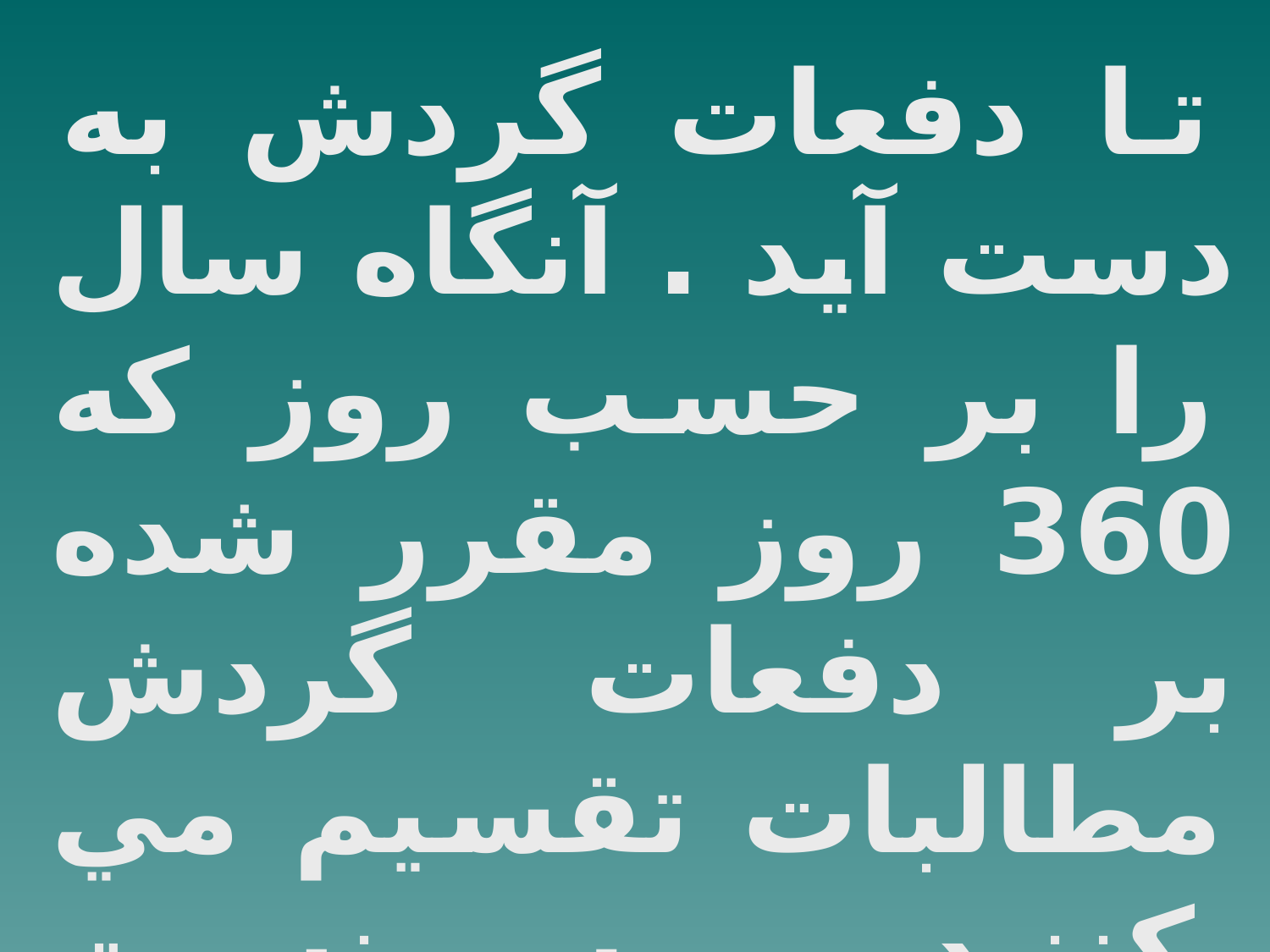

تا دفعات گردش به دست آيد . آنگاه سال را بر حسب روز كه 360 روز مقرر شده بر دفعات گردش مطالبات تقسيم مي كنند . پس نسبت وصول مطالبات شخصي مي شود.